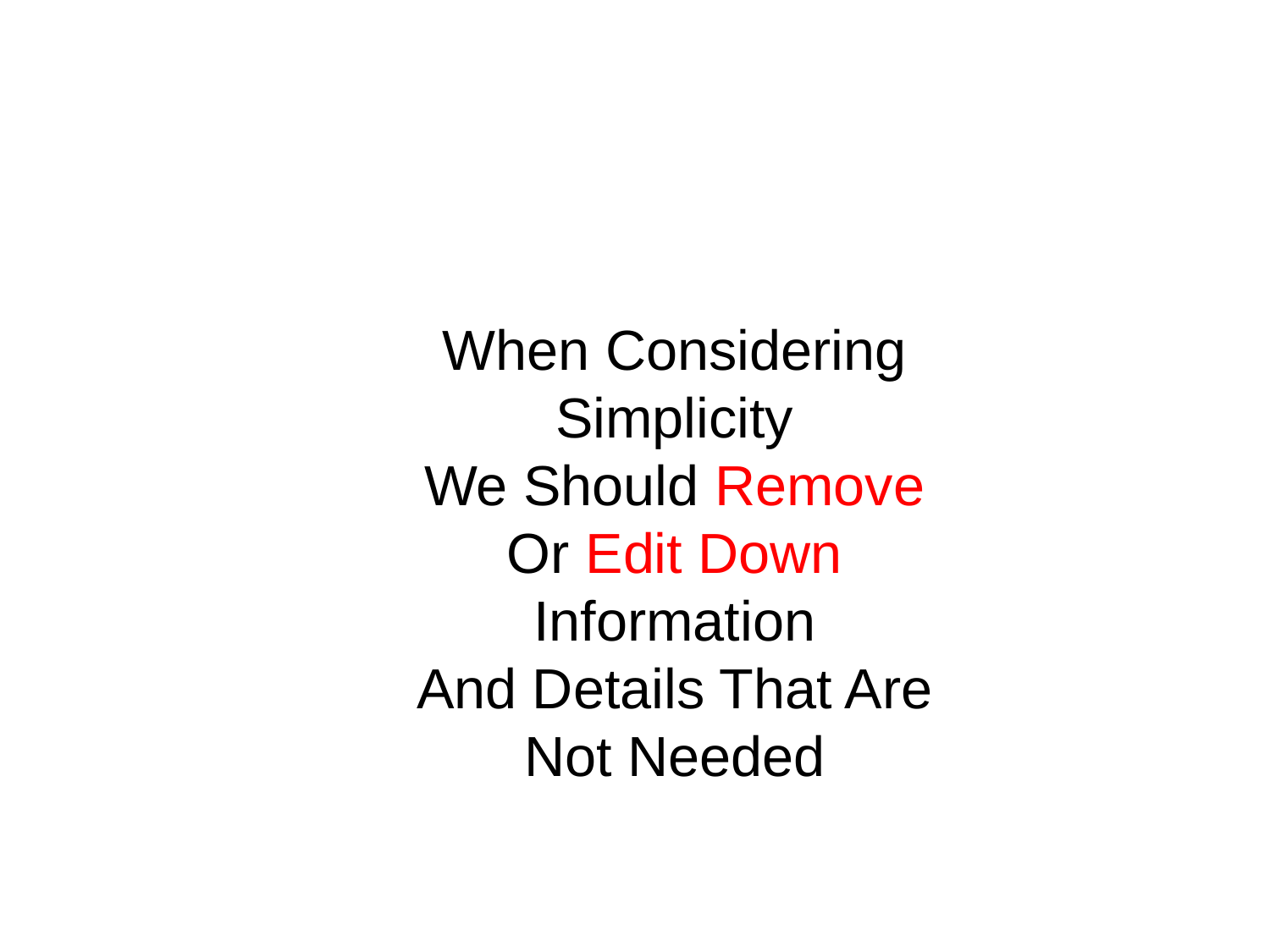

When Considering Simplicity
We Should Remove
Or Edit Down Information
And Details That Are Not Needed